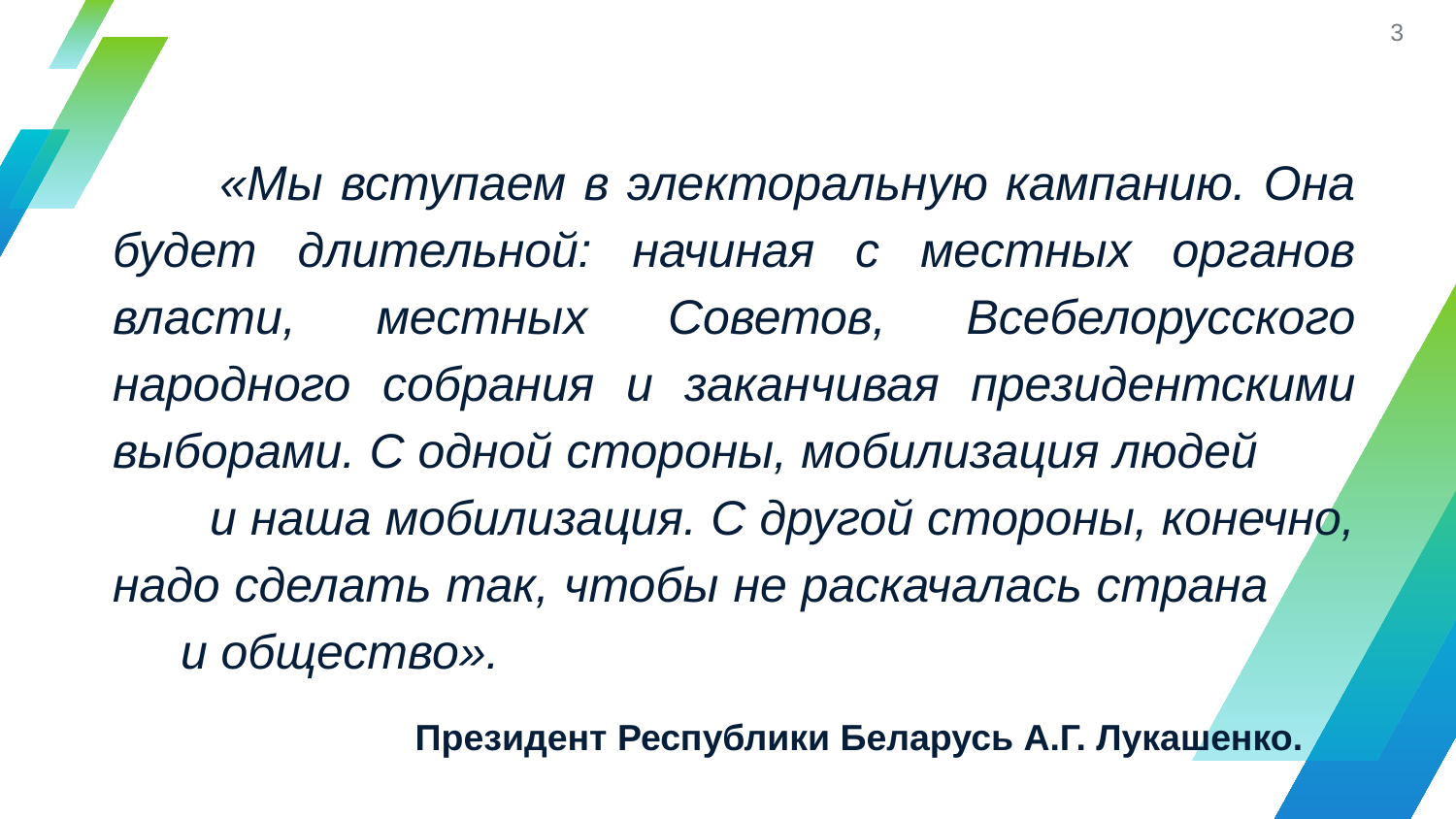

3
      «Мы вступаем в электоральную кампанию. Она будет длительной: начиная с местных органов власти, местных Советов, Всебелорусского народного собрания и заканчивая президентскими выборами. С одной стороны, мобилизация людей               и наша мобилизация. С другой стороны, конечно, надо сделать так, чтобы не раскачалась страна            и общество».
Президент Республики Беларусь А.Г. Лукашенко.